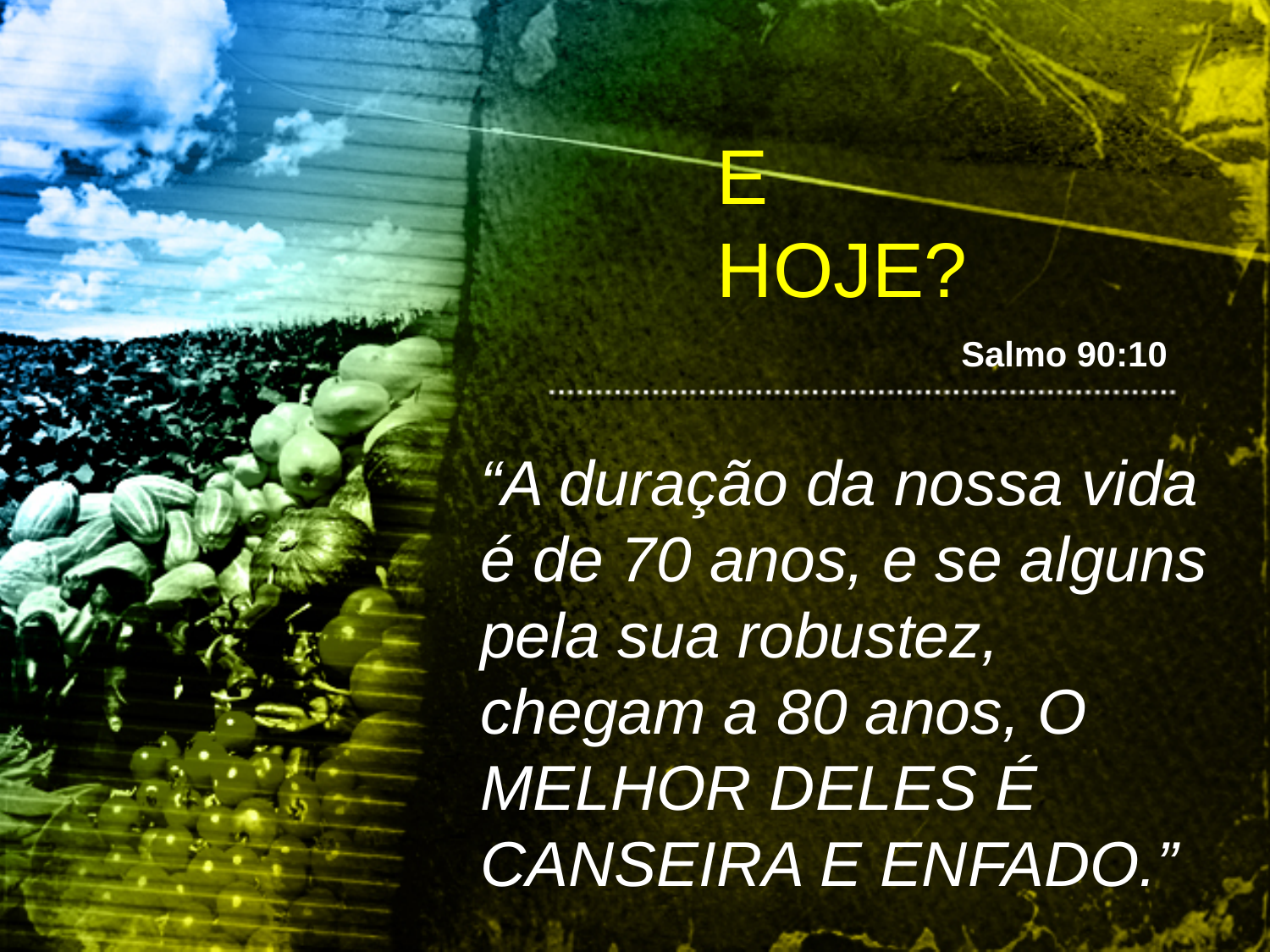

E HOJE?
            Salmo 90:10

“A duração da nossa vida é de 70 anos, e se alguns pela sua robustez, chegam a 80 anos, O MELHOR DELES É CANSEIRA E ENFADO.”